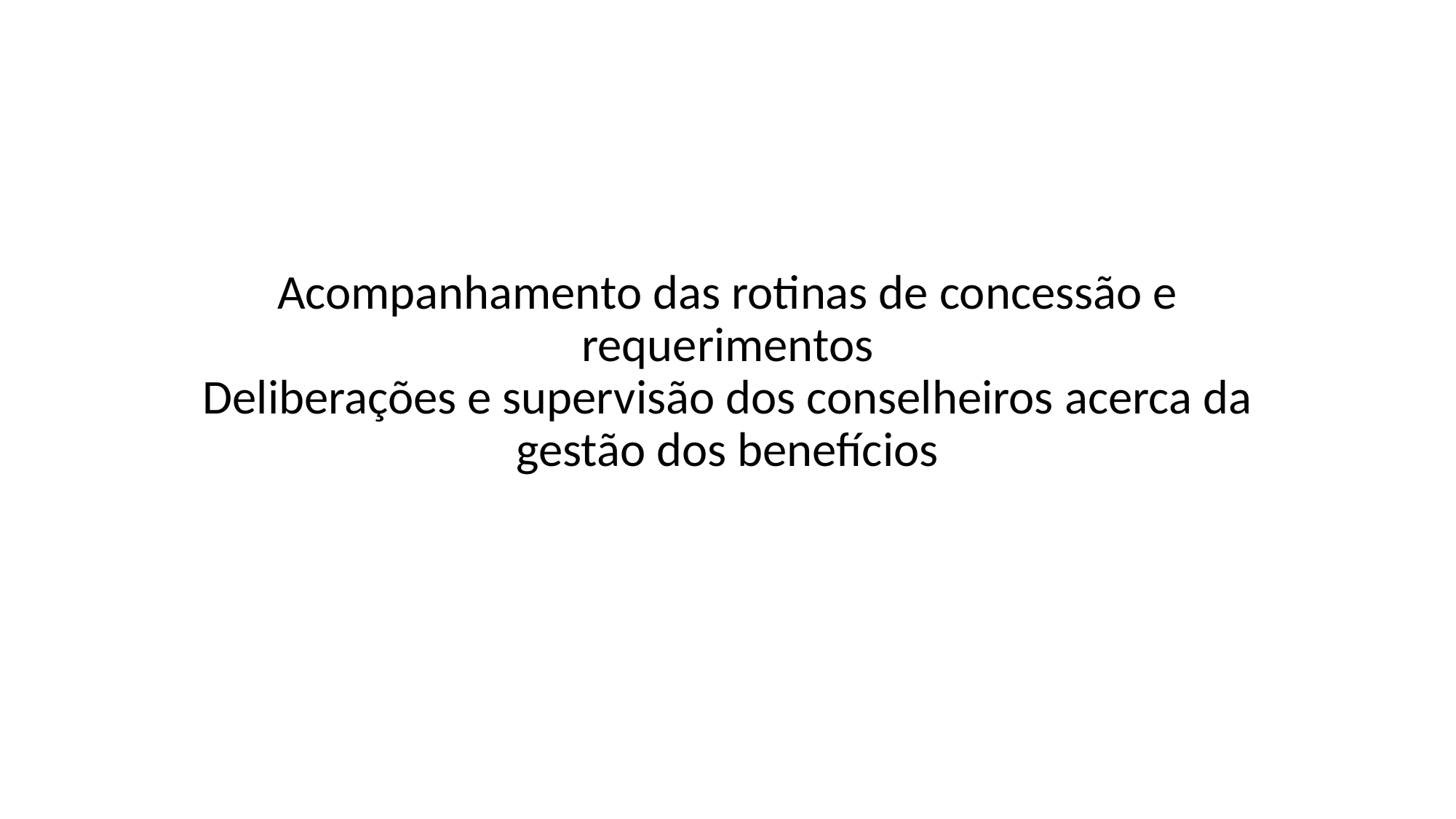

# Acompanhamento das rotinas de concessão e requerimentos Deliberações e supervisão dos conselheiros acerca da gestão dos benefícios